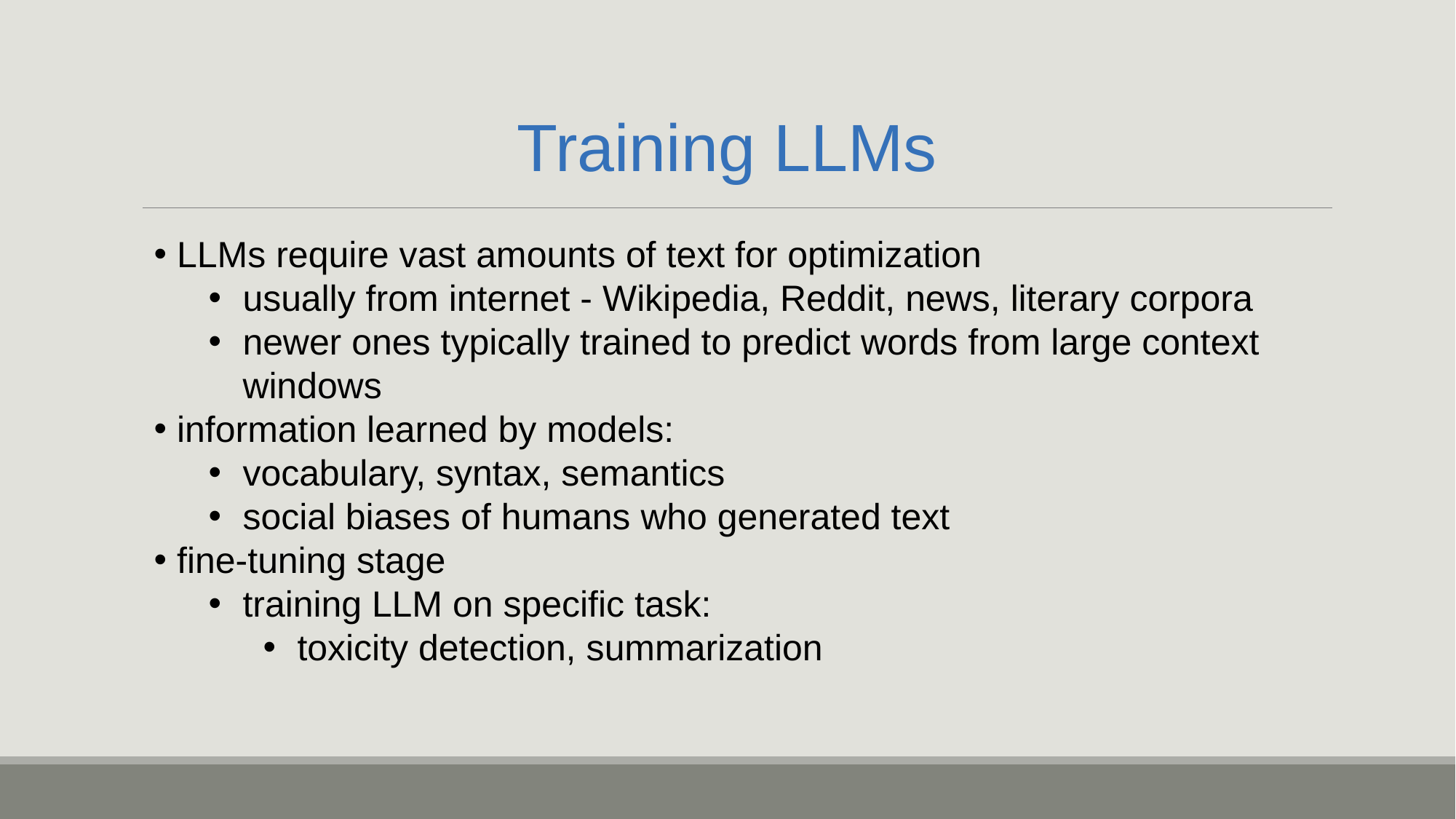

Training LLMs

 LLMs require vast amounts of text for optimization
usually from internet - Wikipedia, Reddit, news, literary corpora
newer ones typically trained to predict words from large context windows
 information learned by models:
vocabulary, syntax, semantics
social biases of humans who generated text
 fine-tuning stage
training LLM on specific task:
toxicity detection, summarization